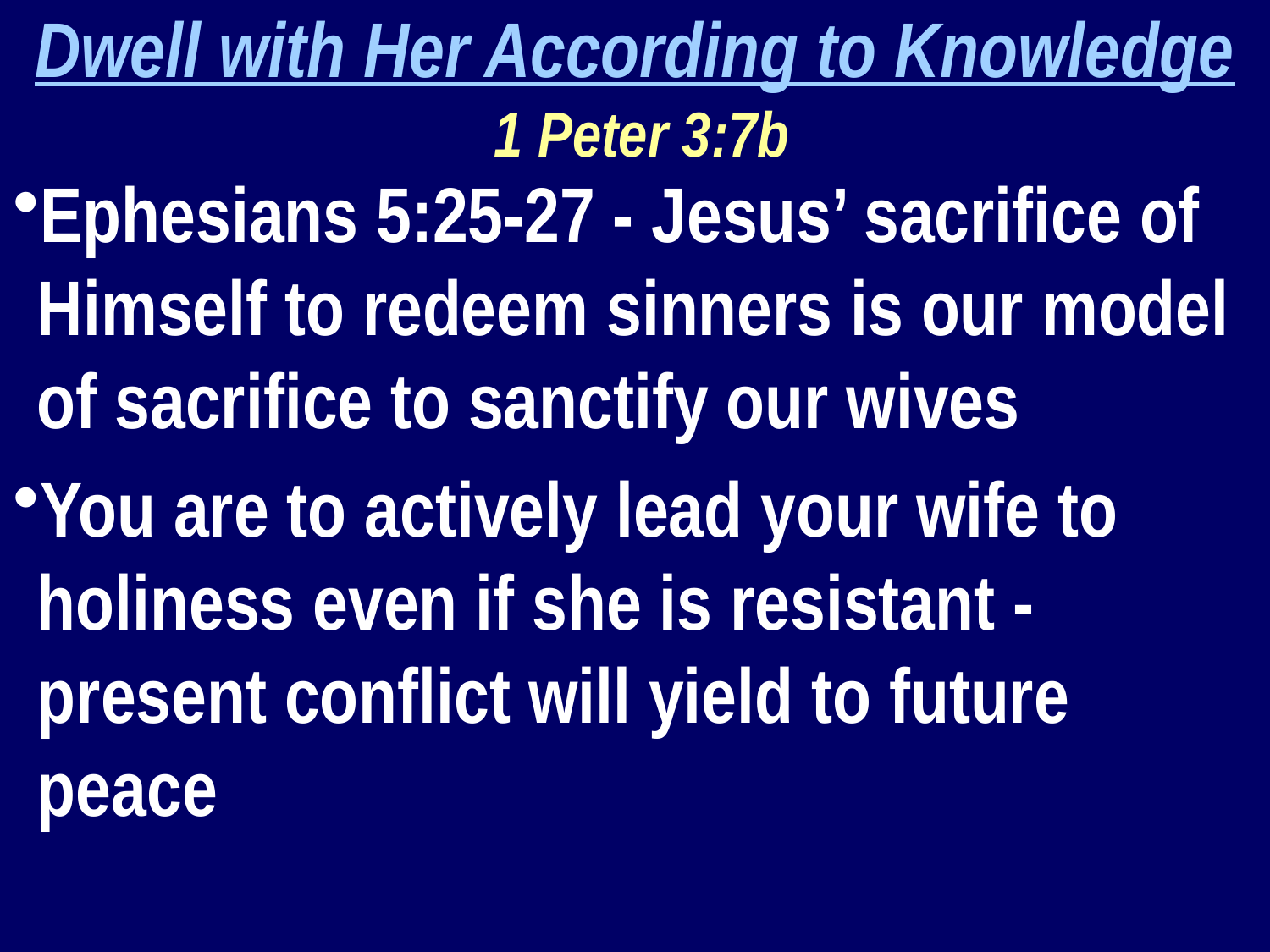

Dwell with Her According to Knowledge
 1 Peter 3:7b
Ephesians 5:25-27 - Jesus’ sacrifice of Himself to redeem sinners is our model of sacrifice to sanctify our wives
You are to actively lead your wife to holiness even if she is resistant - present conflict will yield to future peace